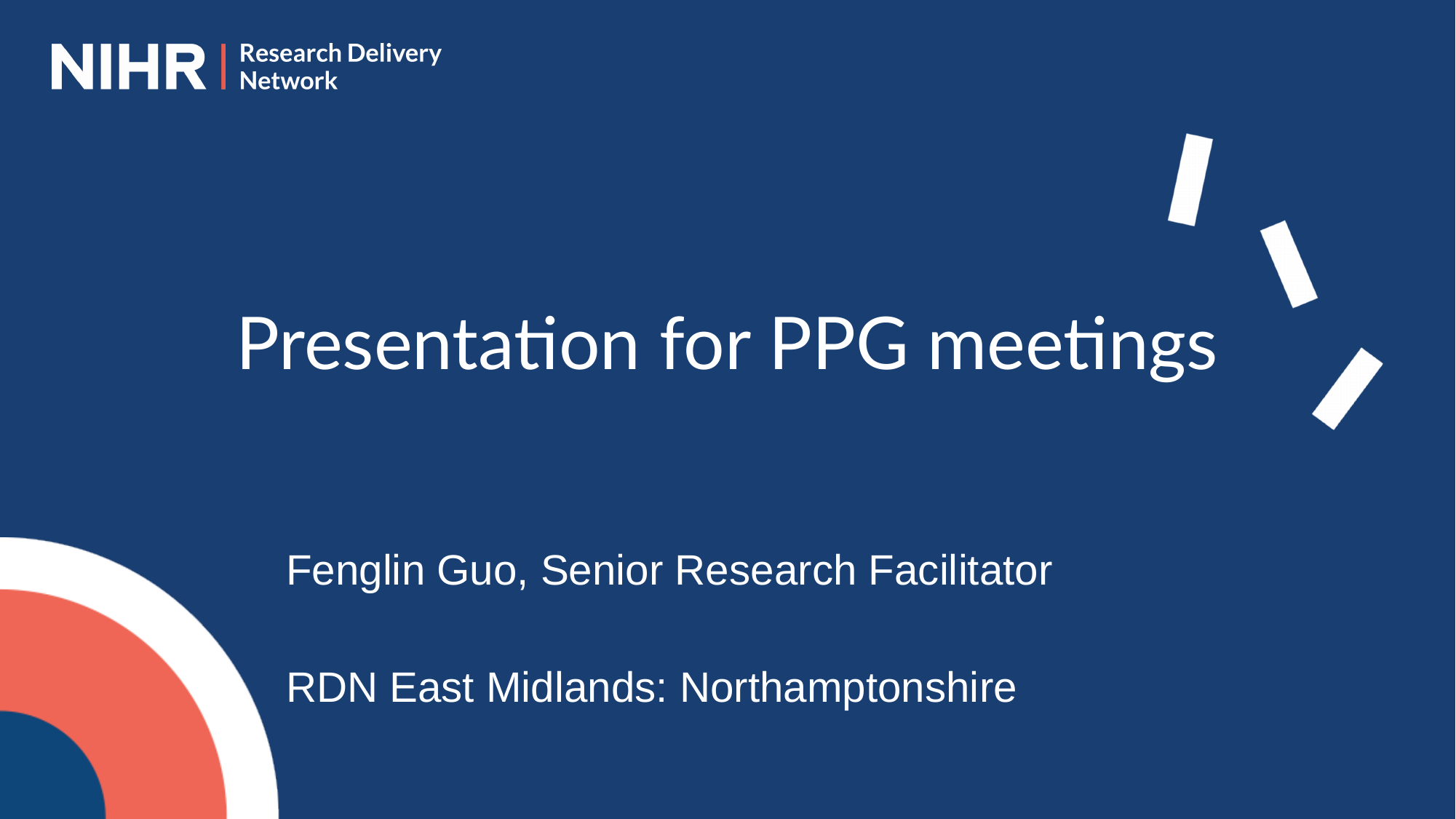

Presentation for PPG meetings

Fenglin Guo, Senior Research Facilitator

RDN East Midlands: Northamptonshire